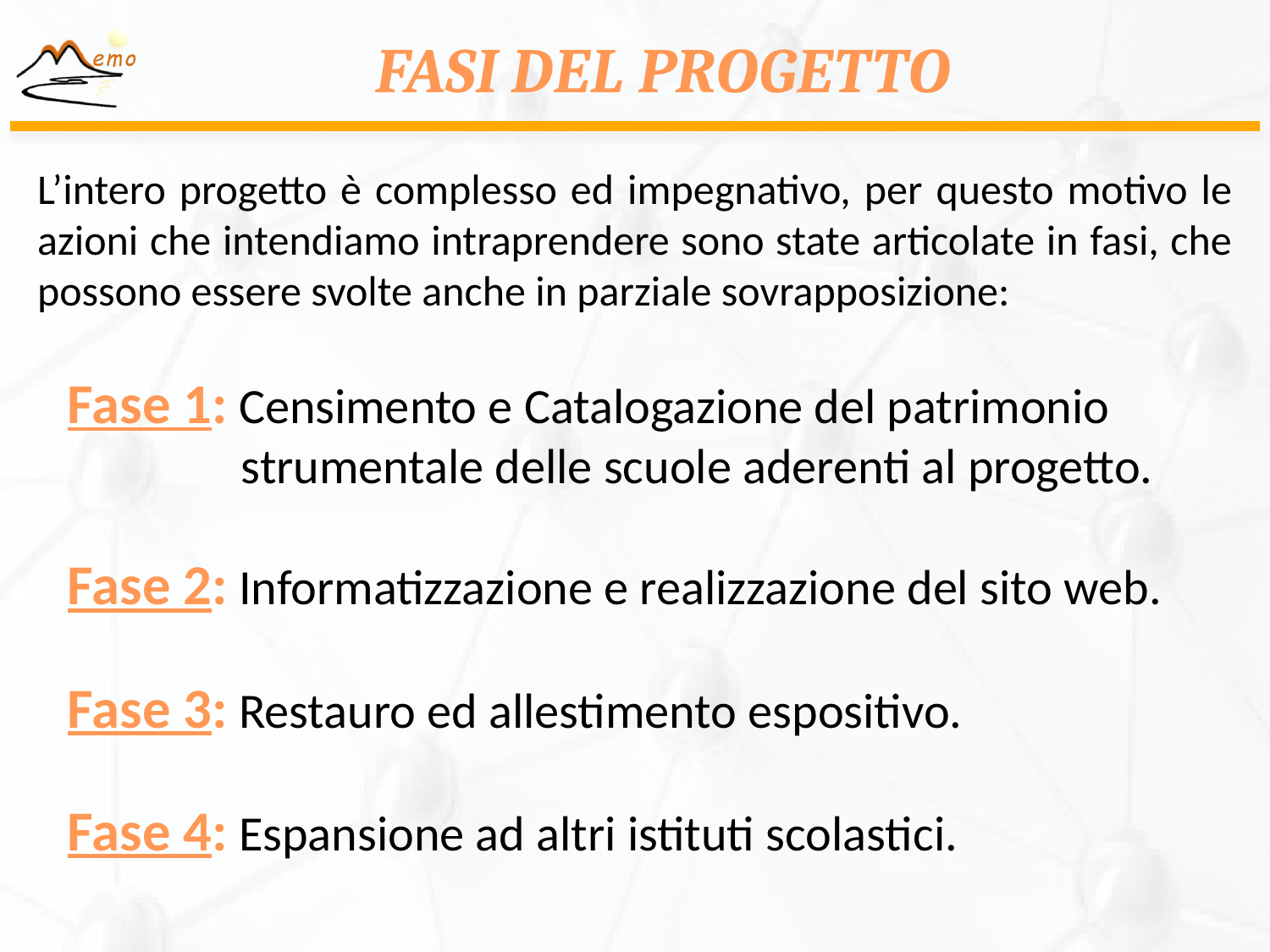

# FASI DEL PROGETTO
L’intero progetto è complesso ed impegnativo, per questo motivo le azioni che intendiamo intraprendere sono state articolate in fasi, che possono essere svolte anche in parziale sovrapposizione:
Fase 1: Censimento e Catalogazione del patrimonio   strumentale delle scuole aderenti al progetto.
Fase 2: Informatizzazione e realizzazione del sito web.
Fase 3: Restauro ed allestimento espositivo.
Fase 4: Espansione ad altri istituti scolastici.